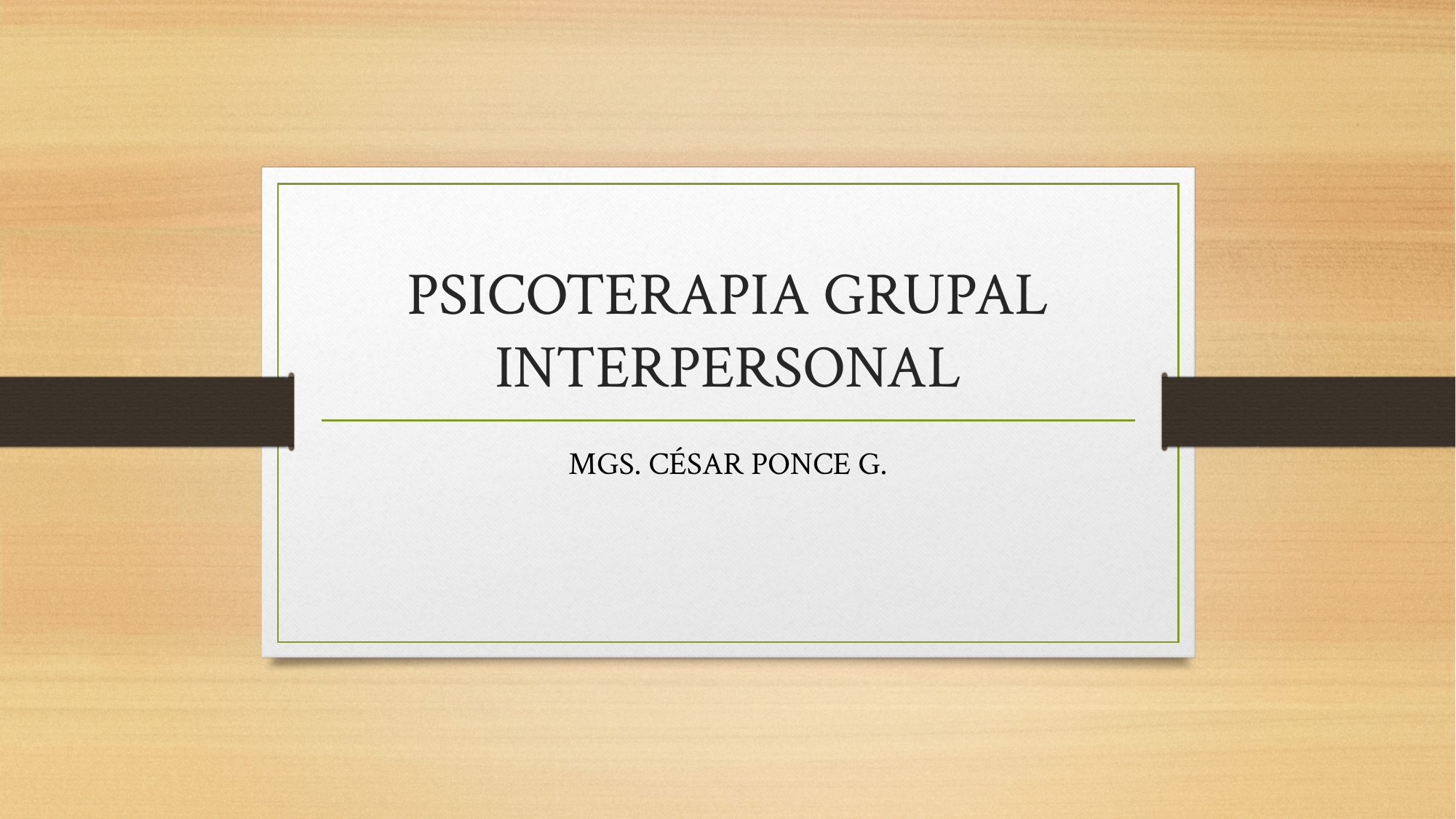

# PSICOTERAPIA GRUPAL INTERPERSONAL
MGS. CÉSAR PONCE G.